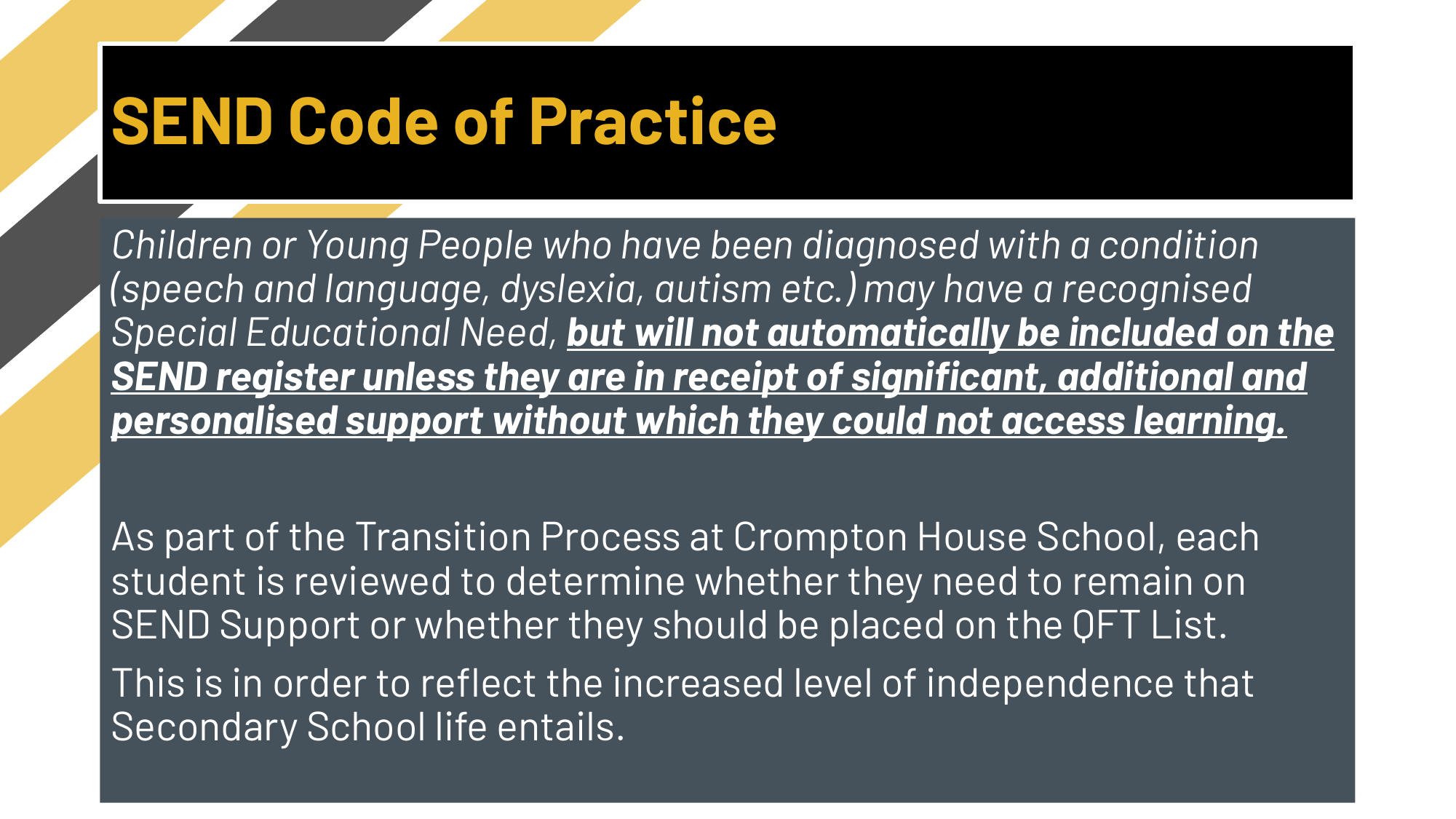

# SEND Code of Practice
Children or Young People who have been diagnosed with a condition (speech and language, dyslexia, autism etc.) may have a recognised Special Educational Need, but will not automatically be included on the SEND register unless they are in receipt of significant, additional and personalised support without which they could not access learning.

As part of the Transition Process at Crompton House School, each student is reviewed to determine whether they need to remain on SEND Support or whether they should be placed on the QFT List.
This is in order to reflect the increased level of independence that Secondary School life entails.